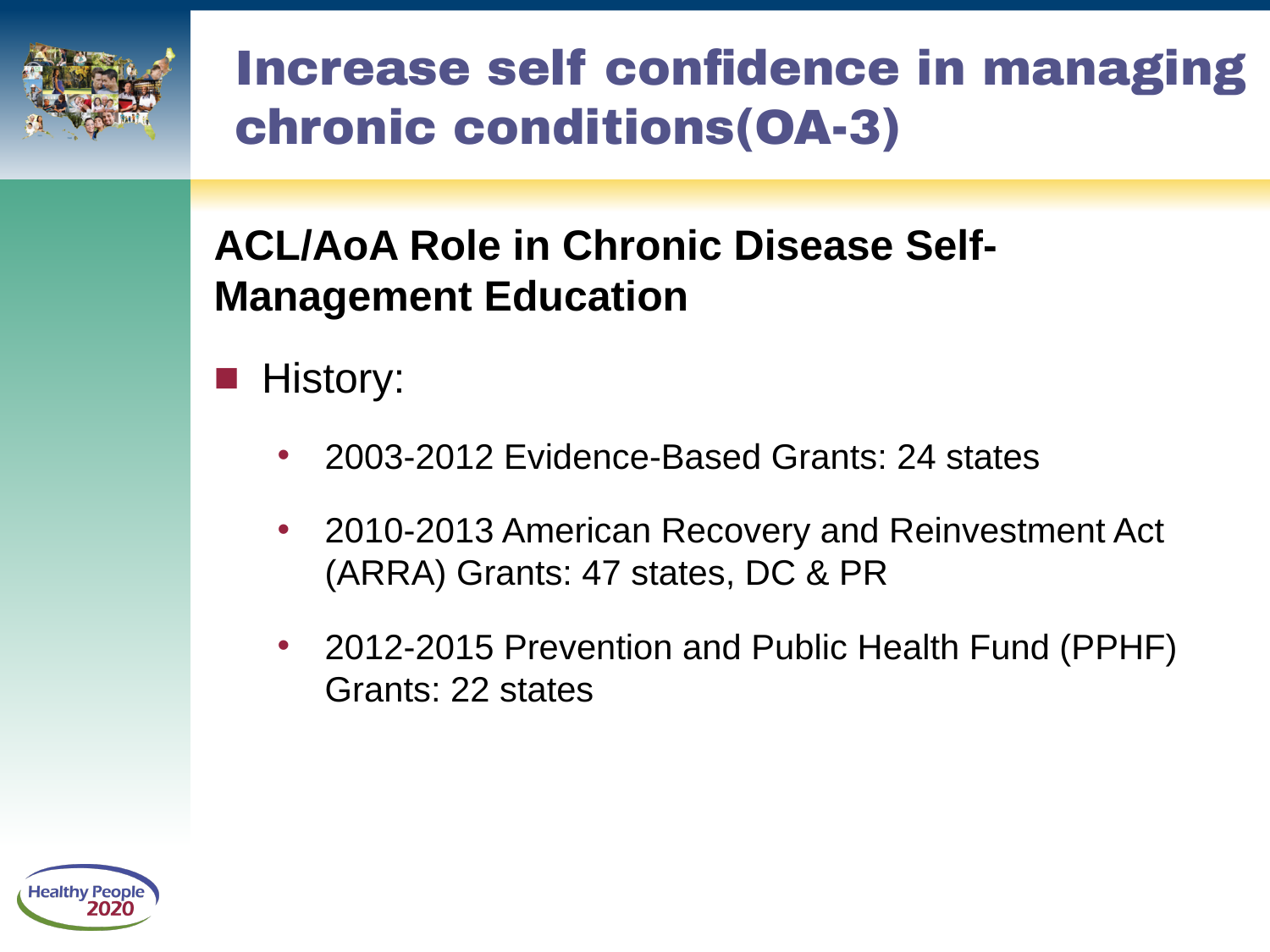

# Increase self confidence in managing chronic conditions(OA-3)
ACL/AoA Role in Chronic Disease Self-Management Education
History:
2003-2012 Evidence-Based Grants: 24 states
2010-2013 American Recovery and Reinvestment Act (ARRA) Grants: 47 states, DC & PR
2012-2015 Prevention and Public Health Fund (PPHF) Grants: 22 states